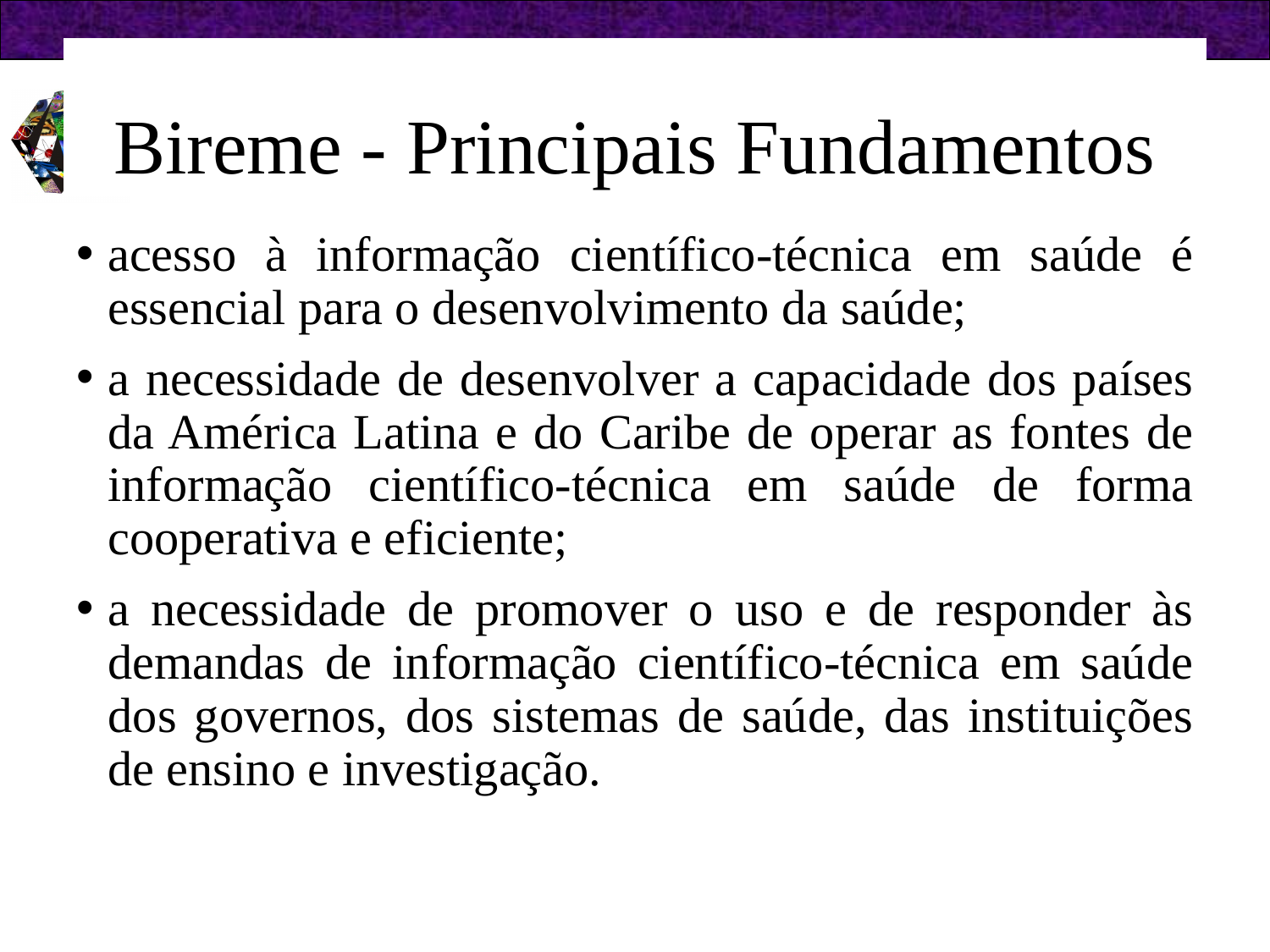

Bireme - Principais Fundamentos
acesso à informação científico-técnica em saúde é essencial para o desenvolvimento da saúde;
a necessidade de desenvolver a capacidade dos países da América Latina e do Caribe de operar as fontes de informação científico-técnica em saúde de forma cooperativa e eficiente;
a necessidade de promover o uso e de responder às demandas de informação científico-técnica em saúde dos governos, dos sistemas de saúde, das instituições de ensino e investigação.